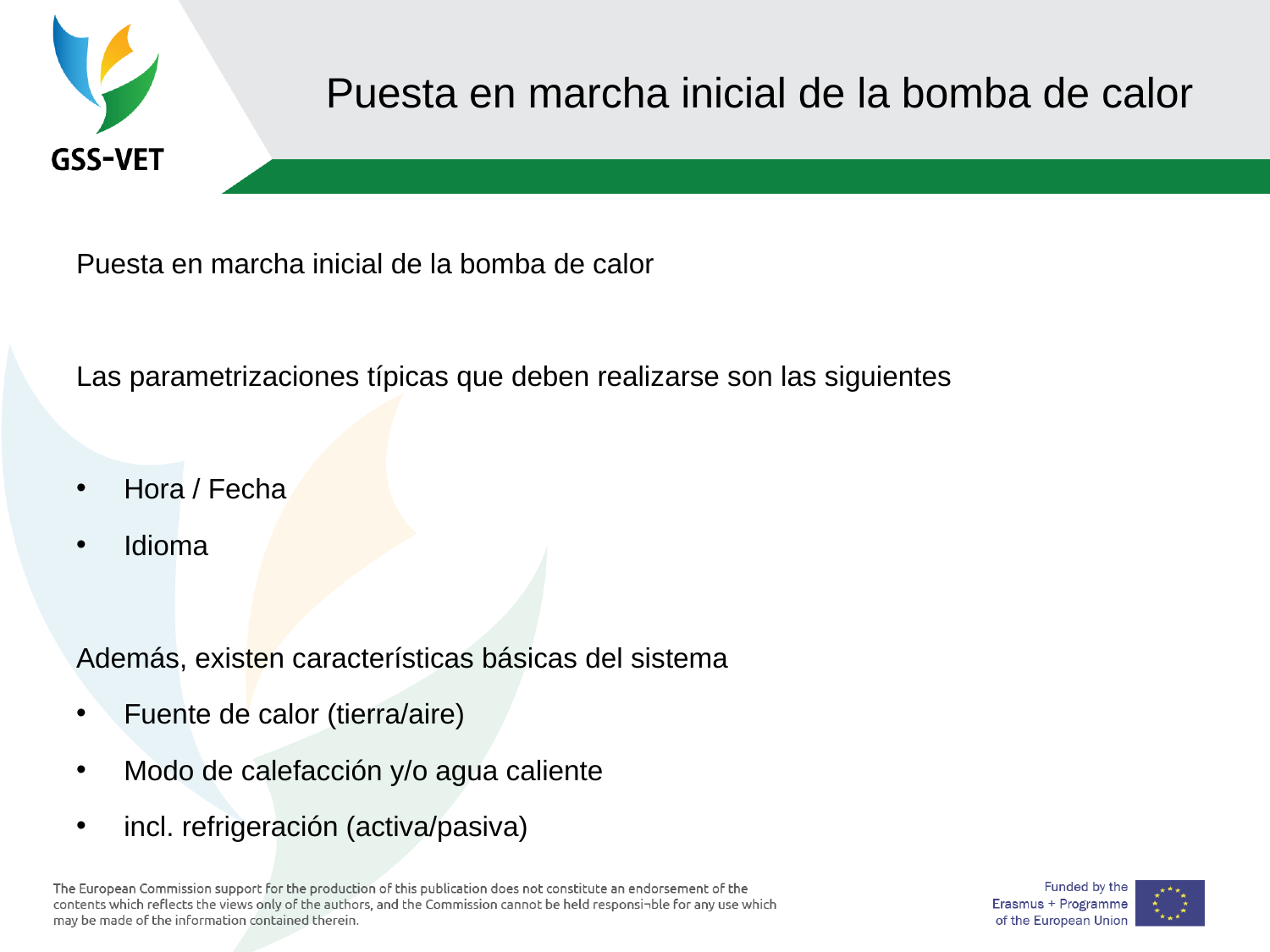

# Puesta en marcha inicial de la bomba de calor
Puesta en marcha inicial de la bomba de calor

Las parametrizaciones típicas que deben realizarse son las siguientes

Hora / Fecha
Idioma

Además, existen características básicas del sistema
Fuente de calor (tierra/aire)
Modo de calefacción y/o agua caliente
incl. refrigeración (activa/pasiva)